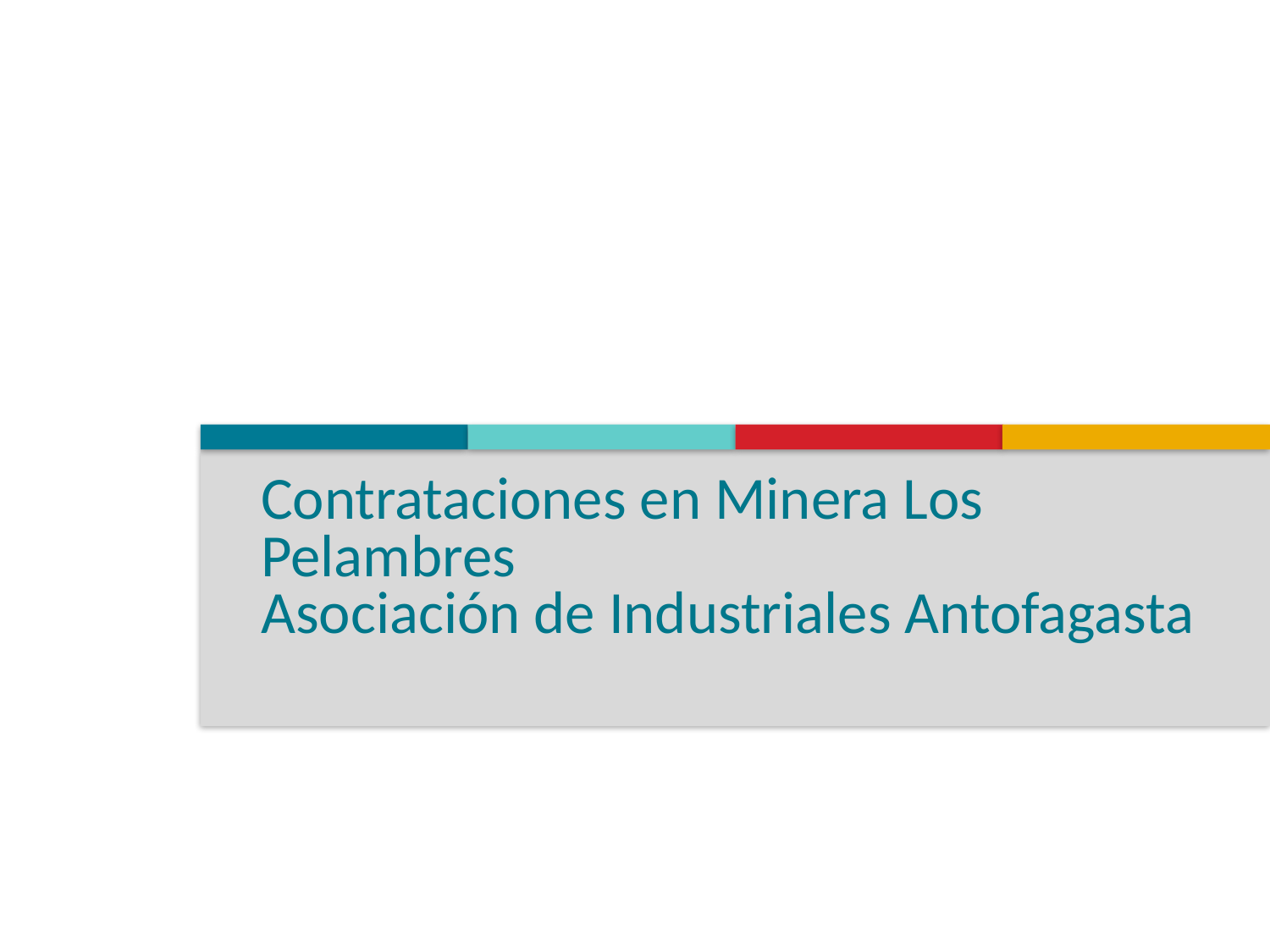

# Contrataciones en Minera Los Pelambres Asociación de Industriales Antofagasta